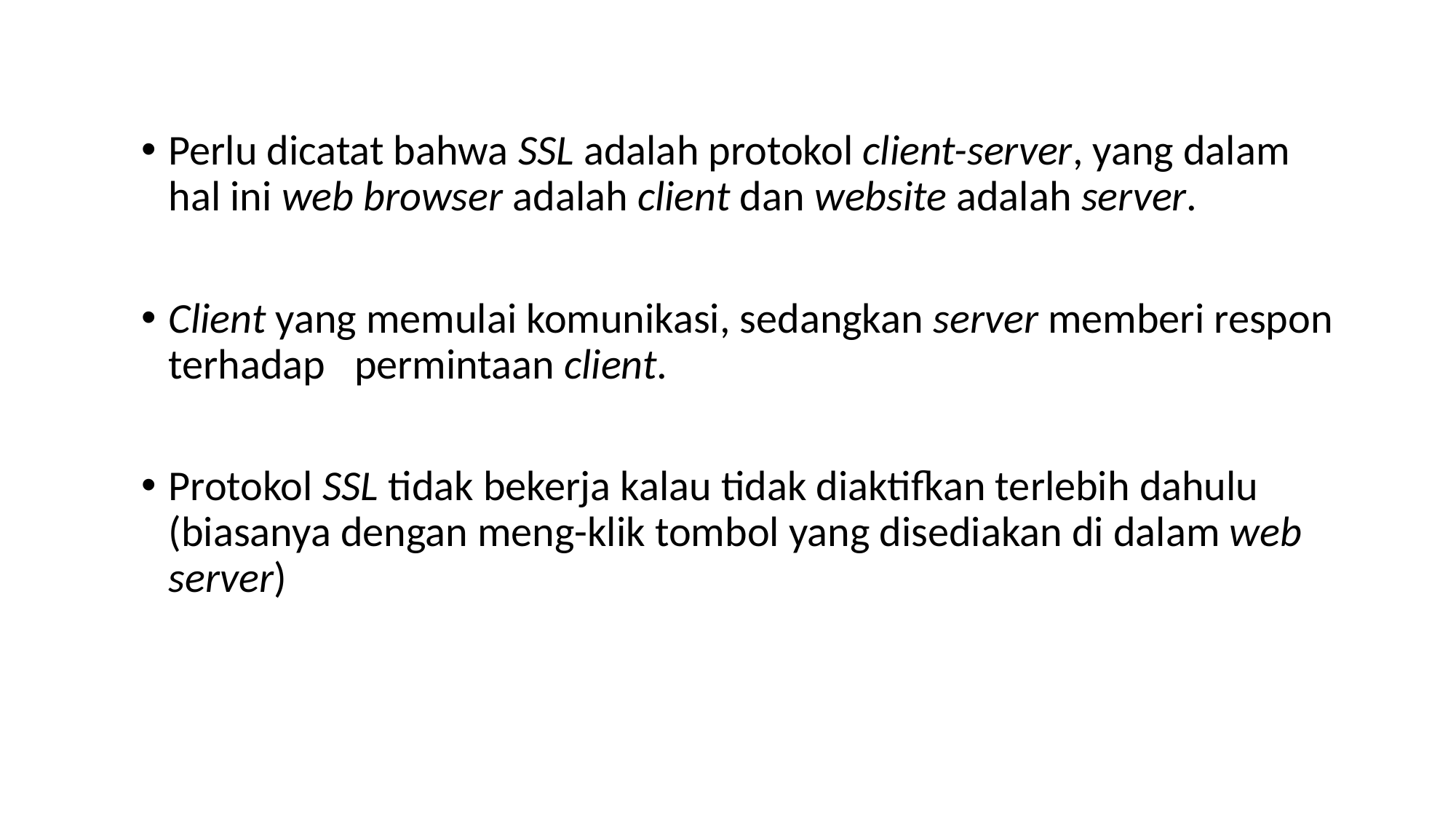

Perlu dicatat bahwa SSL adalah protokol client-server, yang dalam hal ini web browser adalah client dan website adalah server.

Client yang memulai komunikasi, sedangkan server memberi respon terhadap   permintaan client.

Protokol SSL tidak bekerja kalau tidak diaktifkan terlebih dahulu (biasanya dengan meng-klik tombol yang disediakan di dalam web server)